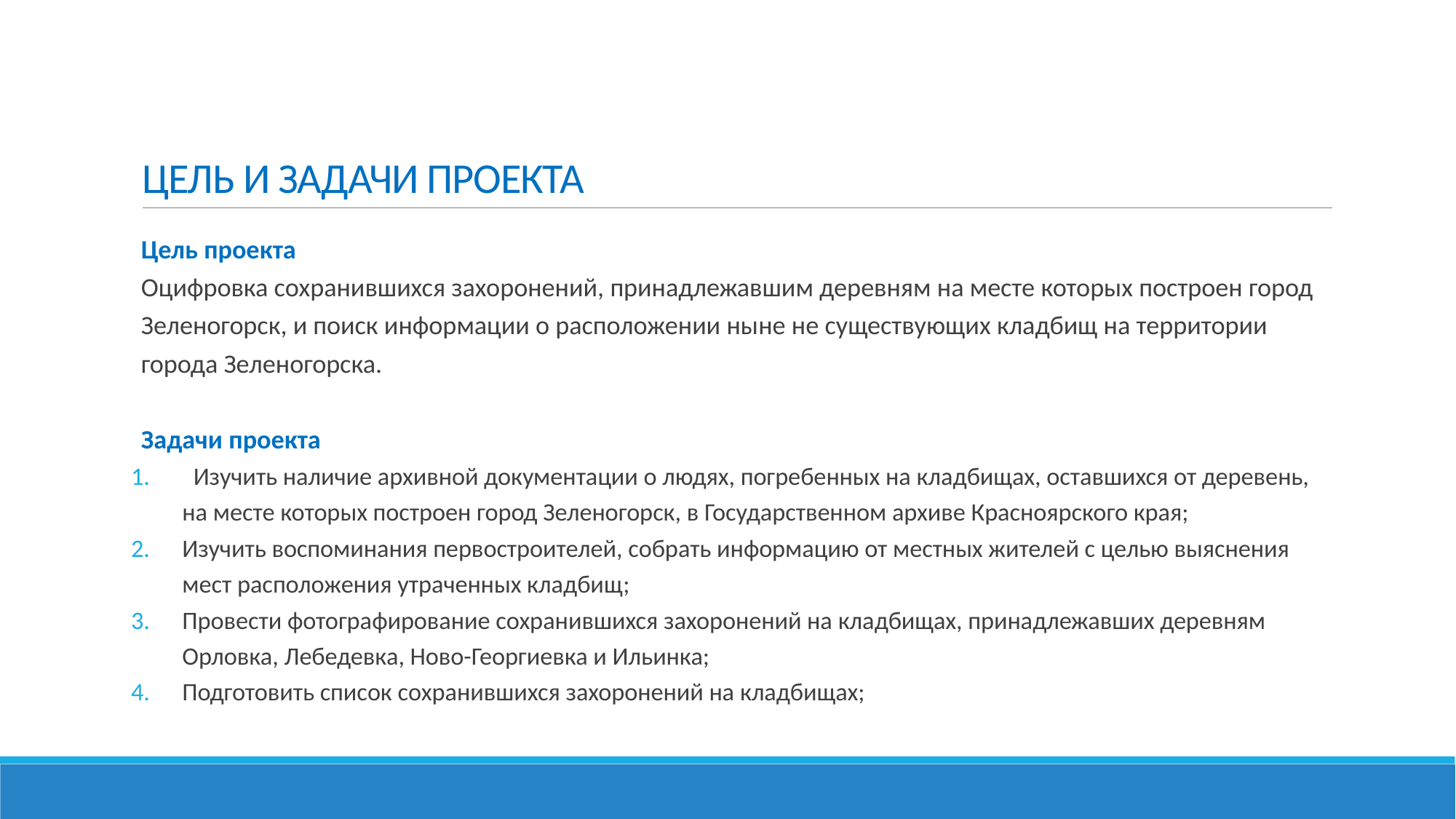

# Цель и задачи проекта
Цель проекта
Оцифровка сохранившихся захоронений, принадлежавшим деревням на месте которых построен город Зеленогорск, и поиск информации о расположении ныне не существующих кладбищ на территории города Зеленогорска.

Задачи проекта
  Изучить наличие архивной документации о людях, погребенных на кладбищах, оставшихся от деревень, на месте которых построен город Зеленогорск, в Государственном архиве Красноярского края;
Изучить воспоминания первостроителей, собрать информацию от местных жителей с целью выяснения мест расположения утраченных кладбищ;
Провести фотографирование сохранившихся захоронений на кладбищах, принадлежавших деревням Орловка, Лебедевка, Ново-Георгиевка и Ильинка;
Подготовить список сохранившихся захоронений на кладбищах;